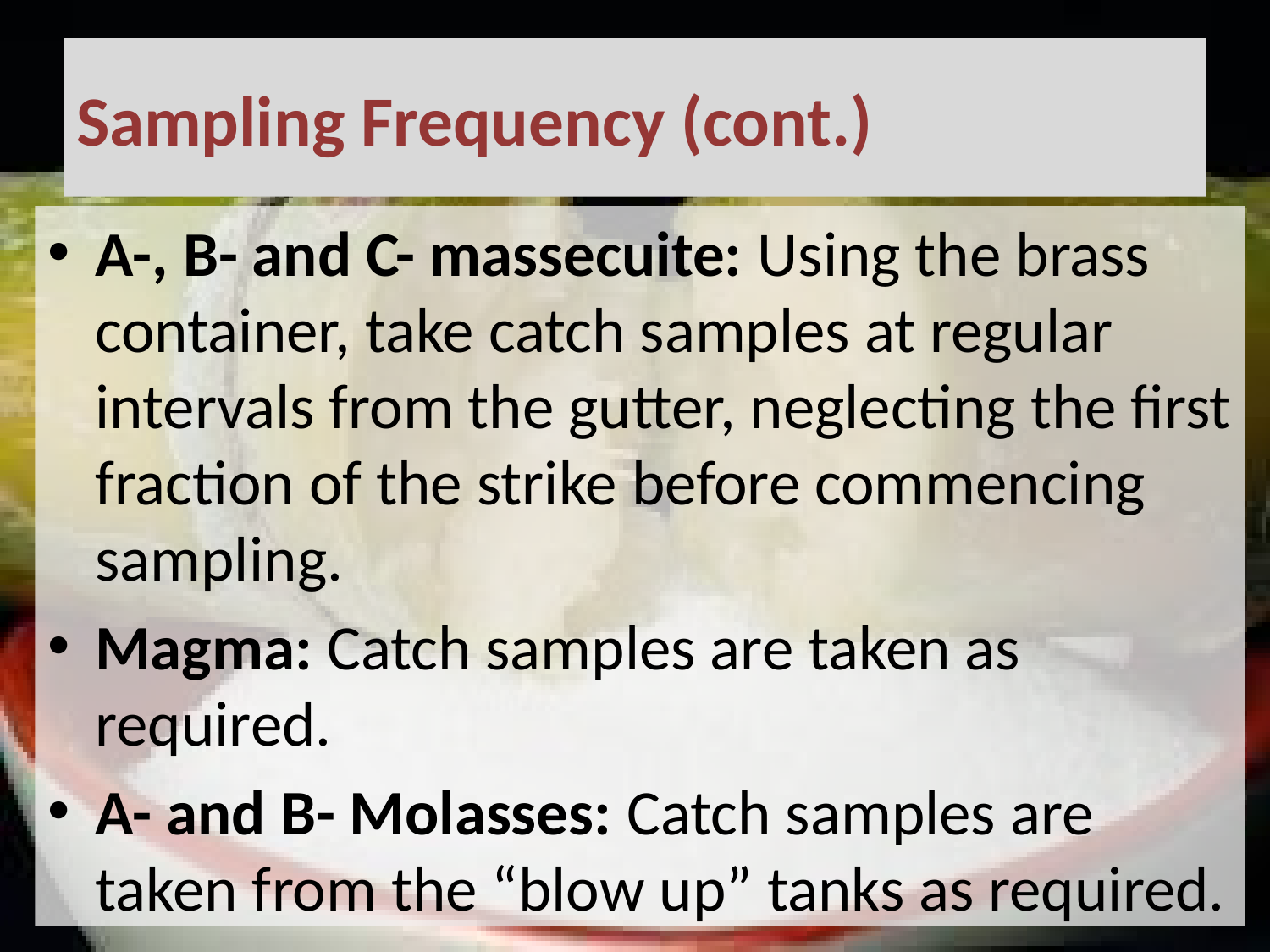

# Sampling Frequency (cont.)
A-, B- and C- massecuite: Using the brass container, take catch samples at regular intervals from the gutter, neglecting the first fraction of the strike before commencing sampling.
Magma: Catch samples are taken as required.
A- and B- Molasses: Catch samples are taken from the “blow up” tanks as required.